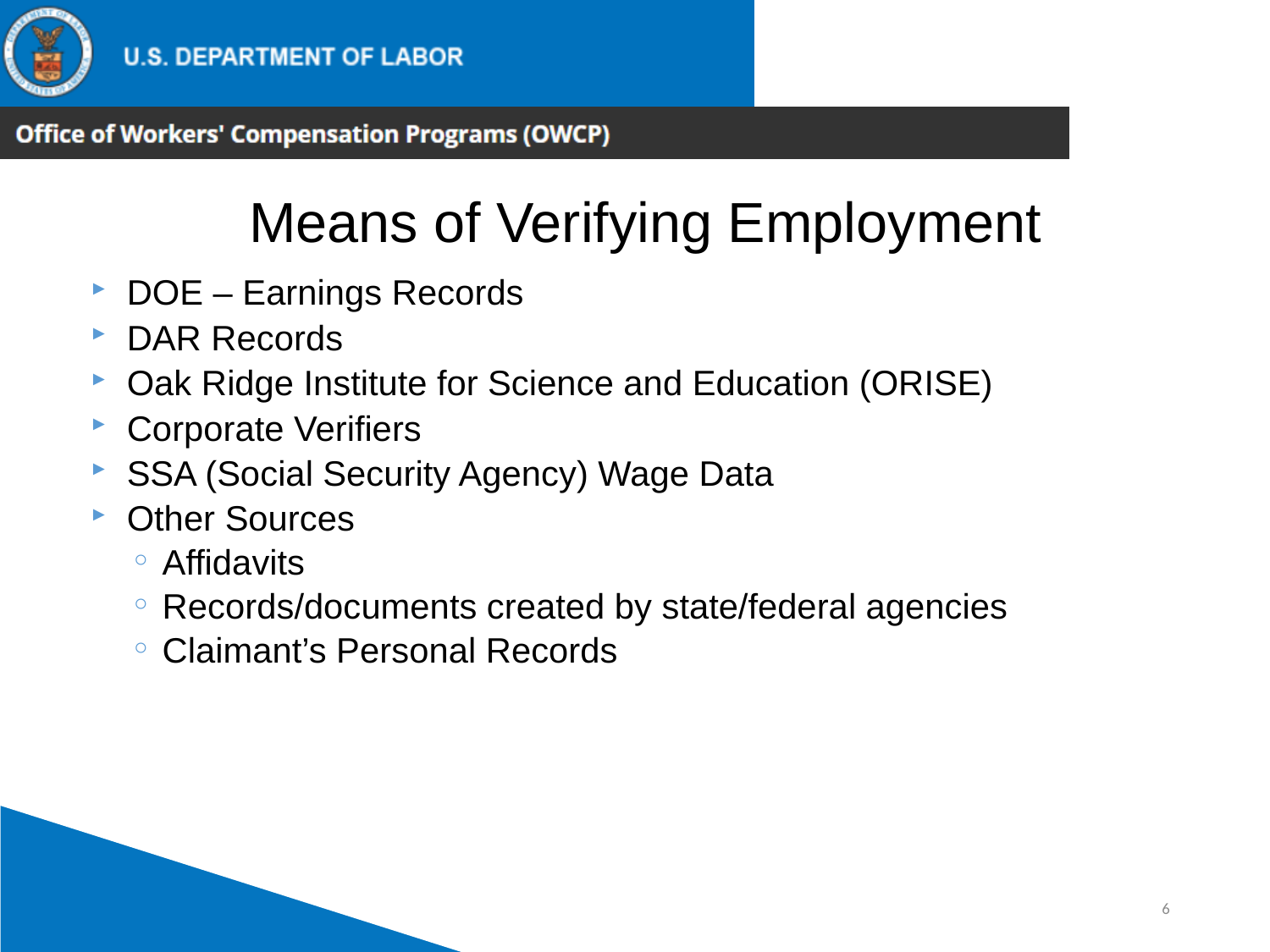

Means of Verifying Employment
DOE – Earnings Records
DAR Records
Oak Ridge Institute for Science and Education (ORISE)
Corporate Verifiers
SSA (Social Security Agency) Wage Data
Other Sources
Affidavits
Records/documents created by state/federal agencies
Claimant’s Personal Records

6